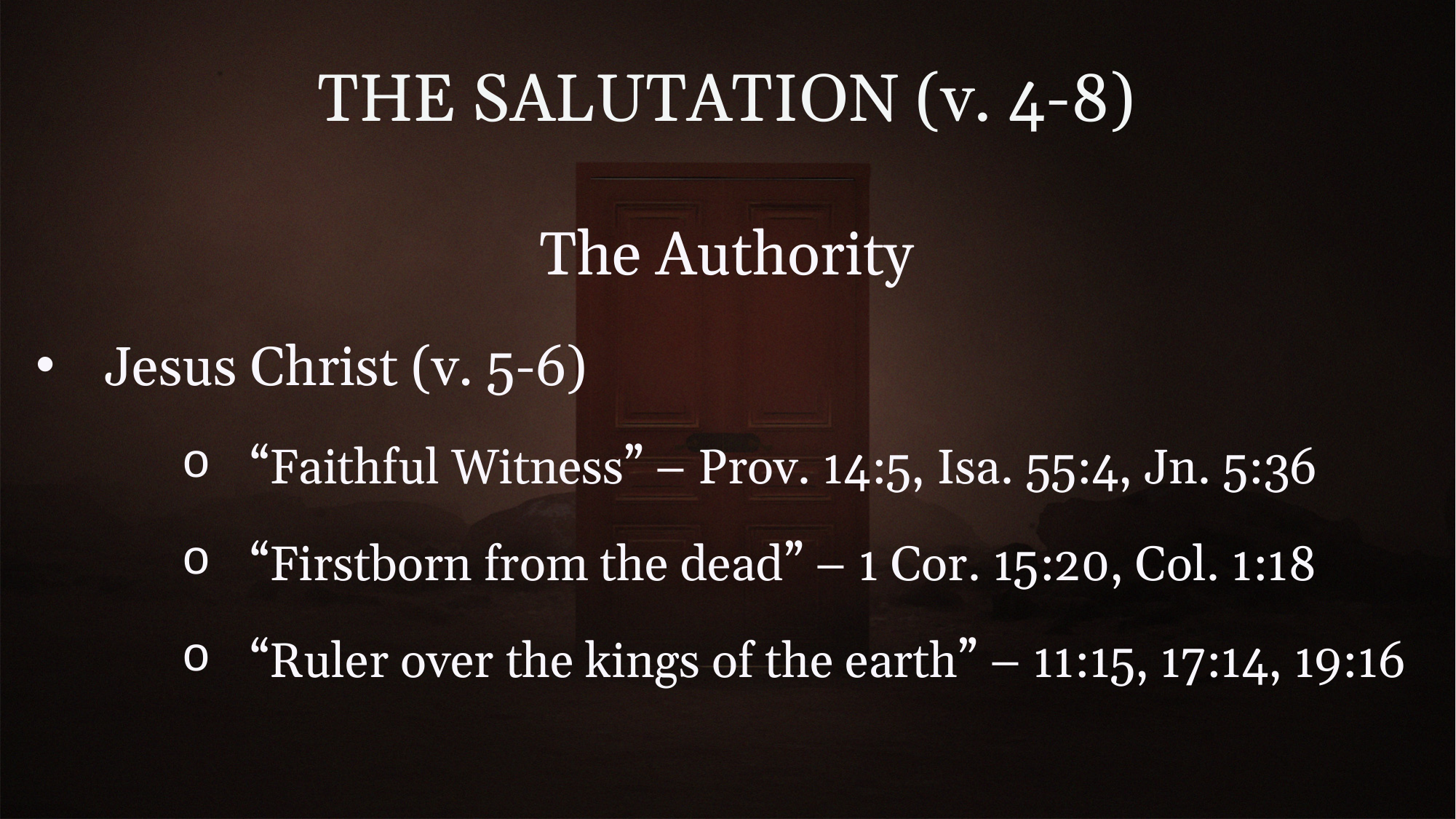

# THE SALUTATION (v. 4-8)
The Authority
Jesus Christ (v. 5-6)
“Faithful Witness” – Prov. 14:5, Isa. 55:4, Jn. 5:36
“Firstborn from the dead” – 1 Cor. 15:20, Col. 1:18
“Ruler over the kings of the earth” – 11:15, 17:14, 19:16